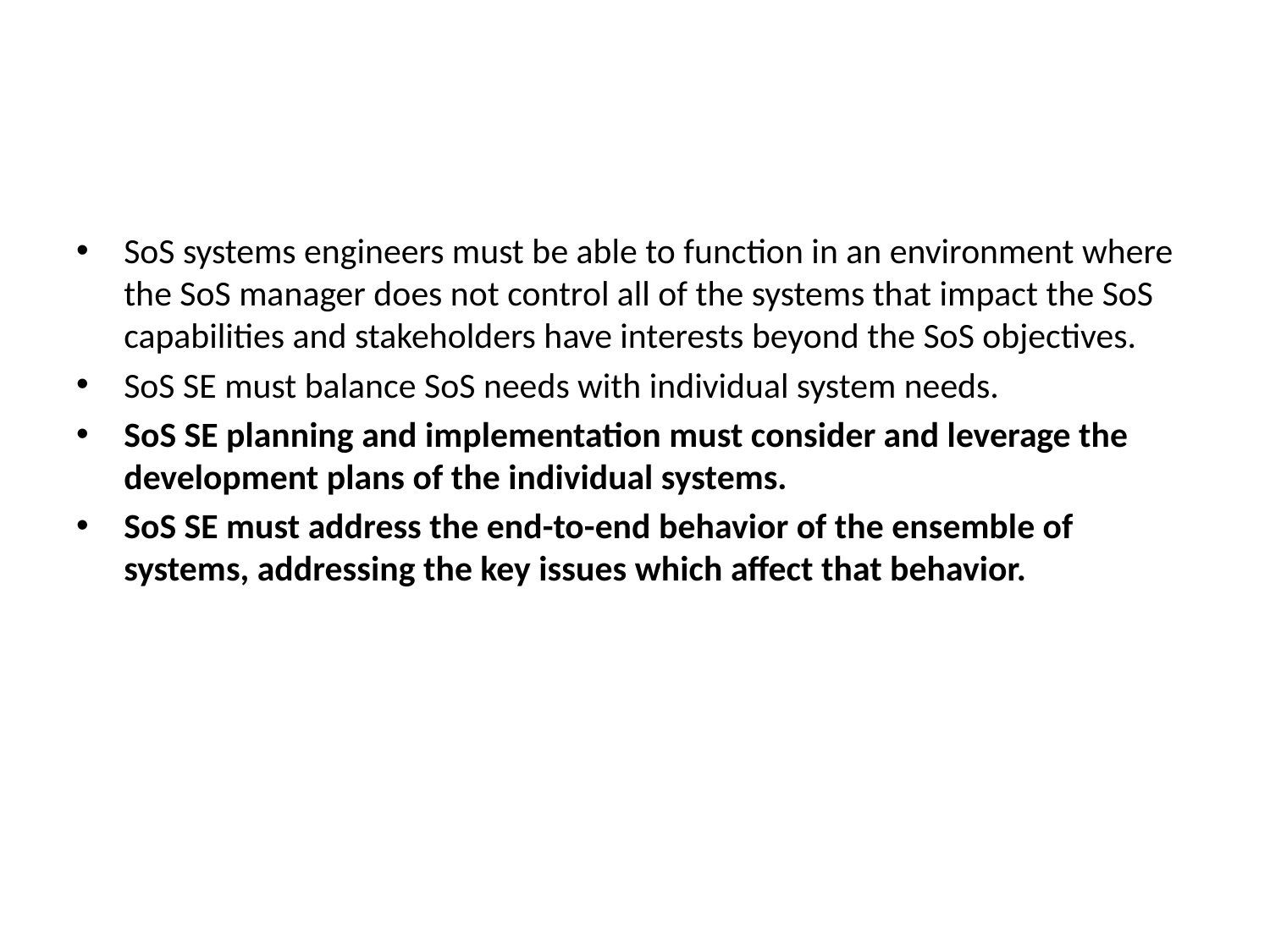

#
SoS systems engineers must be able to function in an environment where the SoS manager does not control all of the systems that impact the SoS capabilities and stakeholders have interests beyond the SoS objectives.
SoS SE must balance SoS needs with individual system needs.
SoS SE planning and implementation must consider and leverage the development plans of the individual systems.
SoS SE must address the end-to-end behavior of the ensemble of systems, addressing the key issues which affect that behavior.